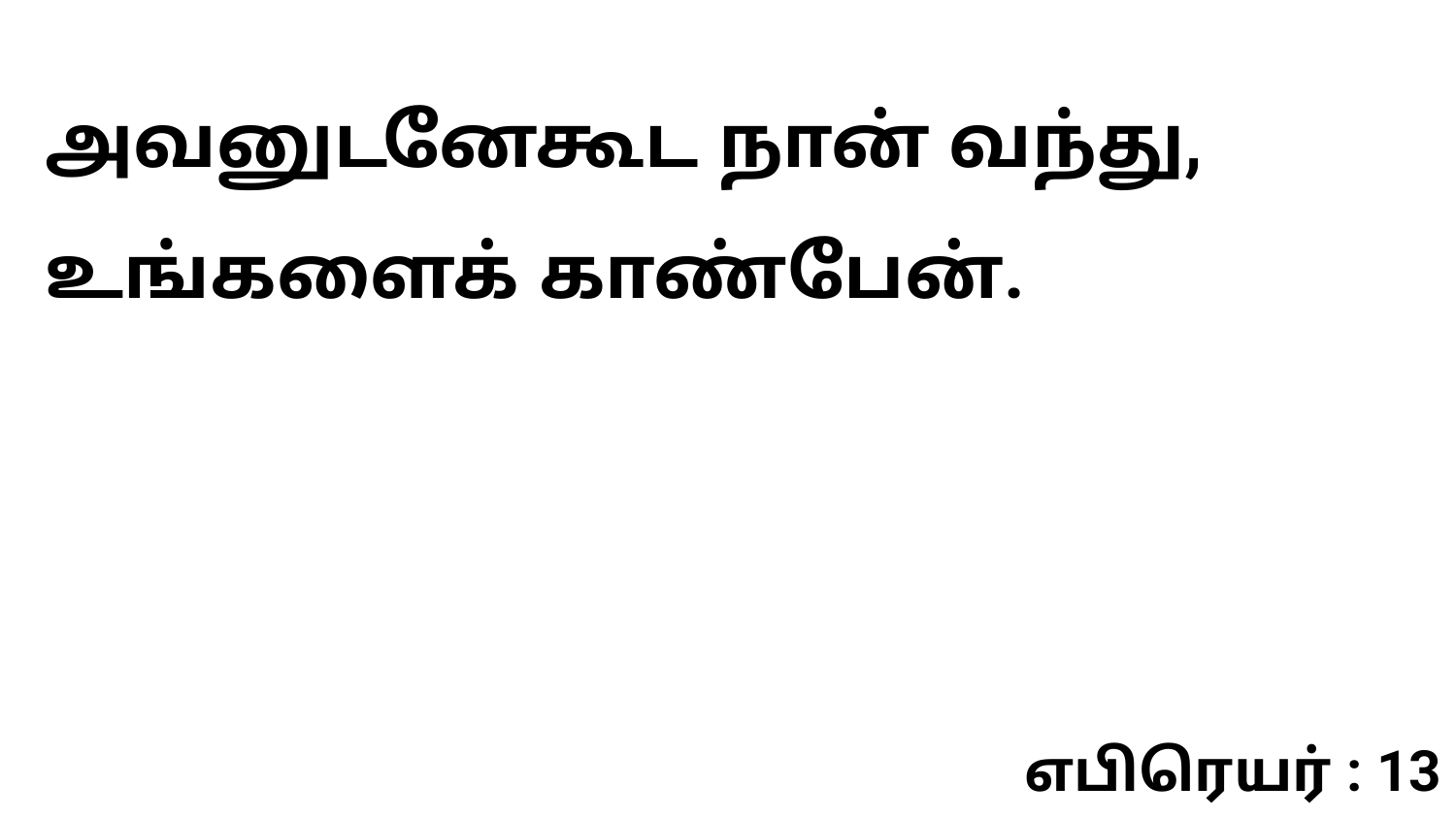

அவனுடனேகூட நான் வந்து, உங்களைக் காண்பேன்.
எபிரெயர் : 13